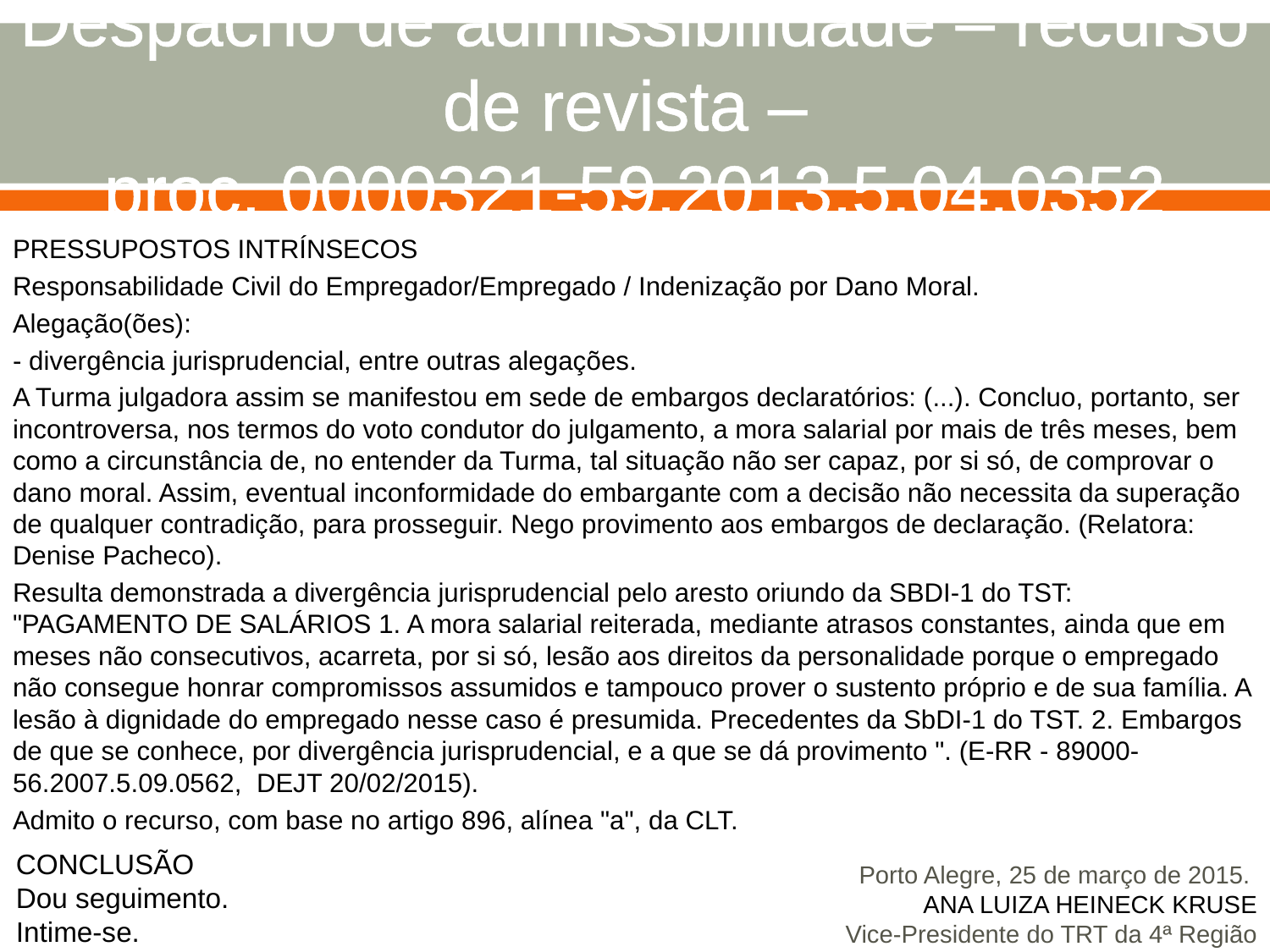

# Despacho de admissibilidade – recurso de revista – proc. 0000321-59.2013.5.04.0352

PRESSUPOSTOS INTRÍNSECOS
Responsabilidade Civil do Empregador/Empregado / Indenização por Dano Moral.
Alegação(ões):
- divergência jurisprudencial, entre outras alegações.
A Turma julgadora assim se manifestou em sede de embargos declaratórios: (...). Concluo, portanto, ser incontroversa, nos termos do voto condutor do julgamento, a mora salarial por mais de três meses, bem como a circunstância de, no entender da Turma, tal situação não ser capaz, por si só, de comprovar o dano moral. Assim, eventual inconformidade do embargante com a decisão não necessita da superação de qualquer contradição, para prosseguir. Nego provimento aos embargos de declaração. (Relatora: Denise Pacheco).
Resulta demonstrada a divergência jurisprudencial pelo aresto oriundo da SBDI-1 do TST: "PAGAMENTO DE SALÁRIOS 1. A mora salarial reiterada, mediante atrasos constantes, ainda que em meses não consecutivos, acarreta, por si só, lesão aos direitos da personalidade porque o empregado não consegue honrar compromissos assumidos e tampouco prover o sustento próprio e de sua família. A lesão à dignidade do empregado nesse caso é presumida. Precedentes da SbDI-1 do TST. 2. Embargos de que se conhece, por divergência jurisprudencial, e a que se dá provimento ". (E-RR - 89000-56.2007.5.09.0562,  DEJT 20/02/2015).
Admito o recurso, com base no artigo 896, alínea "a", da CLT.

CONCLUSÃO
Dou seguimento.
Intime-se.
Porto Alegre, 25 de março de 2015.
ANA LUIZA HEINECK KRUSE
Vice-Presidente do TRT da 4ª Região